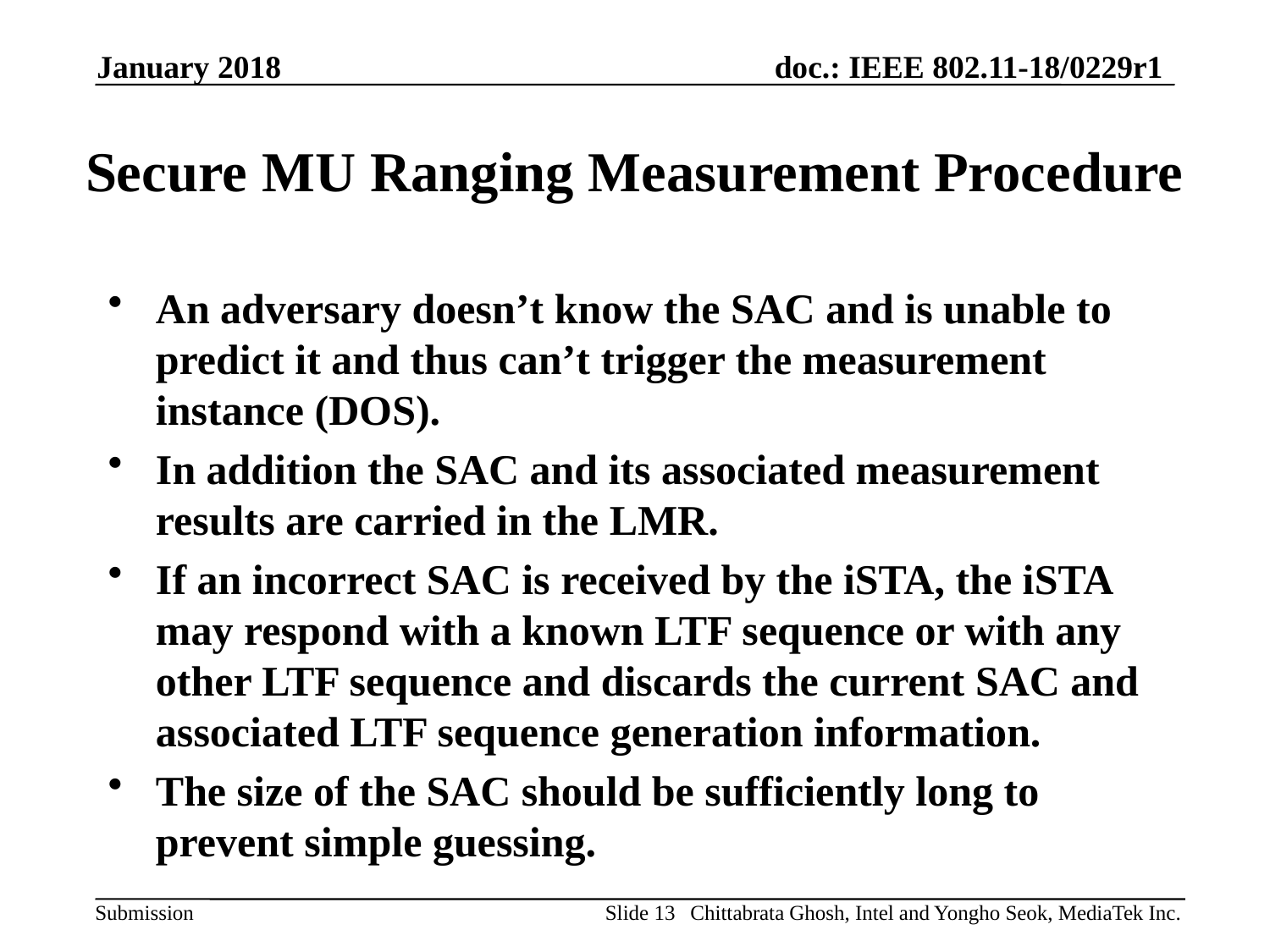

January 2018
# Secure MU Ranging Measurement Procedure
An adversary doesn’t know the SAC and is unable to predict it and thus can’t trigger the measurement instance (DOS).
In addition the SAC and its associated measurement results are carried in the LMR.
If an incorrect SAC is received by the iSTA, the iSTA may respond with a known LTF sequence or with any other LTF sequence and discards the current SAC and associated LTF sequence generation information.
The size of the SAC should be sufficiently long to prevent simple guessing.
Slide 13
Chittabrata Ghosh, Intel and Yongho Seok, MediaTek Inc.